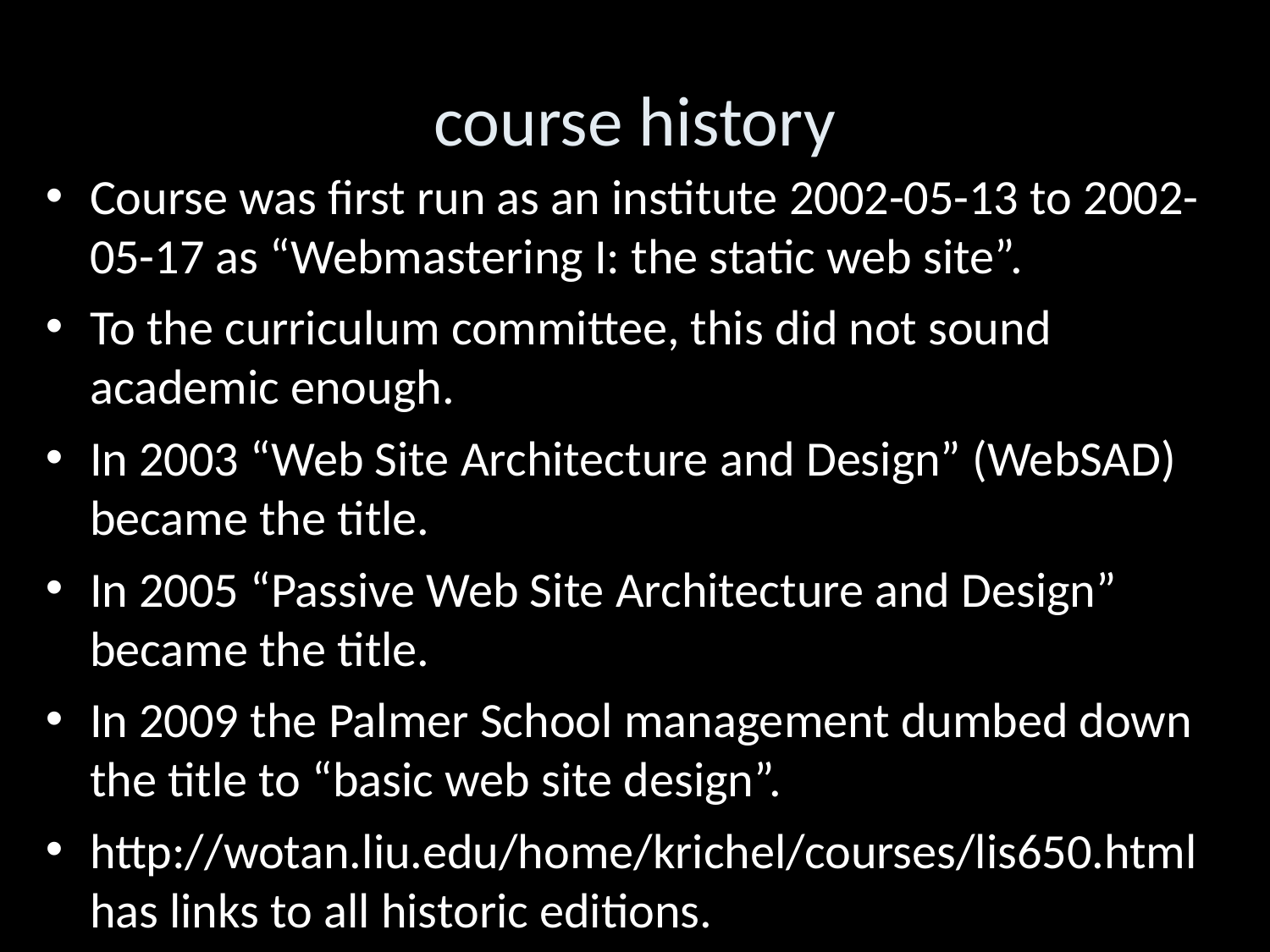

course history
Course was first run as an institute 2002-05-13 to 2002-05-17 as “Webmastering I: the static web site”.
To the curriculum committee, this did not sound academic enough.
In 2003 “Web Site Architecture and Design” (WebSAD) became the title.
In 2005 “Passive Web Site Architecture and Design” became the title.
In 2009 the Palmer School management dumbed down the title to “basic web site design”.
http://wotan.liu.edu/home/krichel/courses/lis650.html has links to all historic editions.